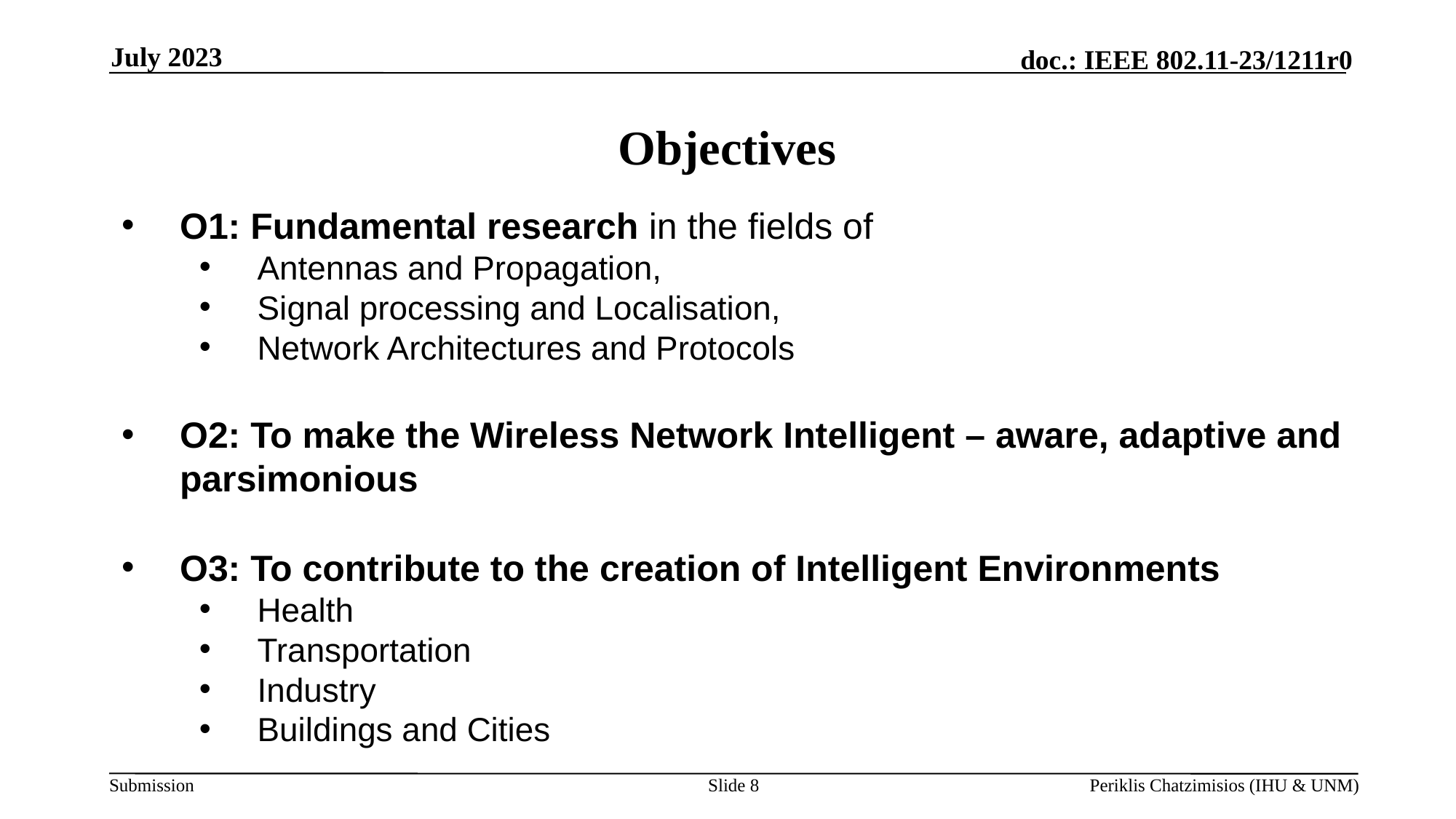

July 2023
# Objectives
O1: Fundamental research in the fields of
Antennas and Propagation,
Signal processing and Localisation,
Network Architectures and Protocols

O2: To make the Wireless Network Intelligent – aware, adaptive and parsimonious

O3: To contribute to the creation of Intelligent Environments
Health
Transportation
Industry
Buildings and Cities
Slide 8
Periklis Chatzimisios (IHU & UNM)